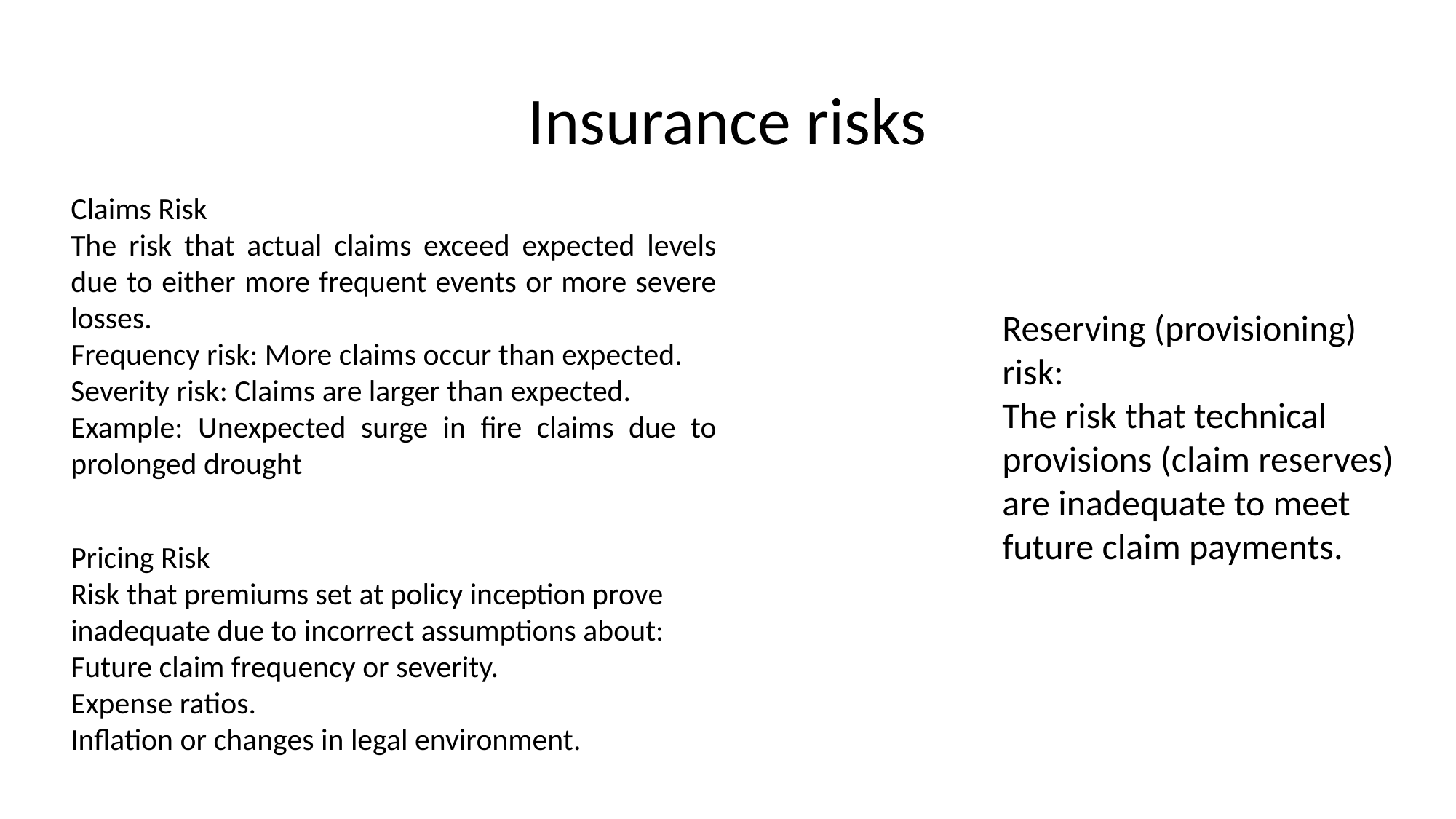

# Insurance risks
Claims Risk
The risk that actual claims exceed expected levels due to either more frequent events or more severe losses.
Frequency risk: More claims occur than expected.
Severity risk: Claims are larger than expected.
Example: Unexpected surge in fire claims due to prolonged drought
Reserving (provisioning) risk:
The risk that technical provisions (claim reserves) are inadequate to meet future claim payments.
Pricing Risk
Risk that premiums set at policy inception prove inadequate due to incorrect assumptions about:
Future claim frequency or severity.
Expense ratios.
Inflation or changes in legal environment.